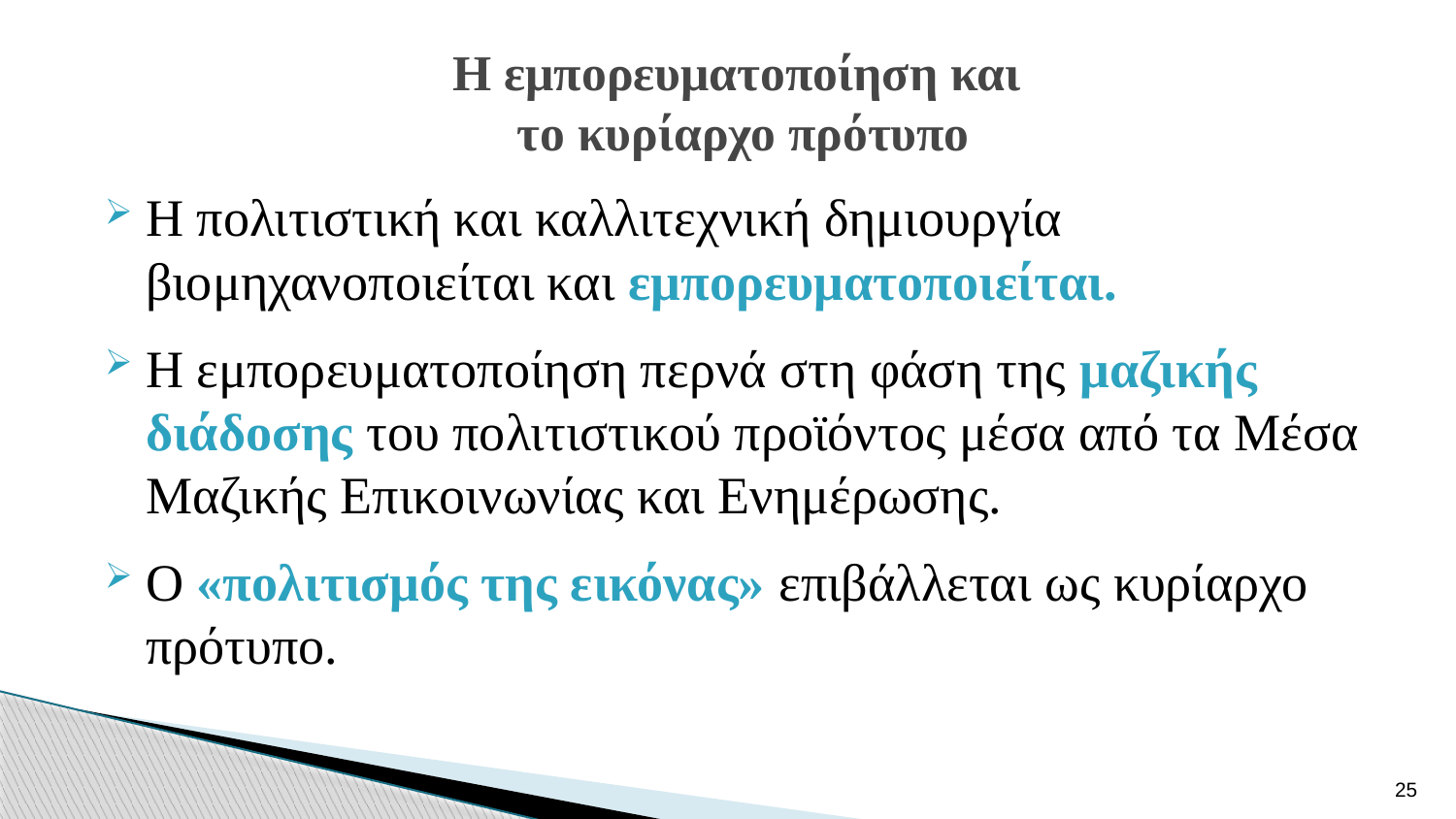

# Η εμπορευματοποίηση και το κυρίαρχο πρότυπο
Η πολιτιστική και καλλιτεχνική δημιουργία βιομηχανοποιείται και εμπορευματοποιείται.
Η εμπορευματοποίηση περνά στη φάση της μαζικής διάδοσης του πολιτιστικού προϊόντος μέσα από τα Μέσα Μαζικής Επικοινωνίας και Ενημέρωσης.
Ο «πολιτισμός της εικόνας» επιβάλλεται ως κυρίαρχο πρότυπο.

25